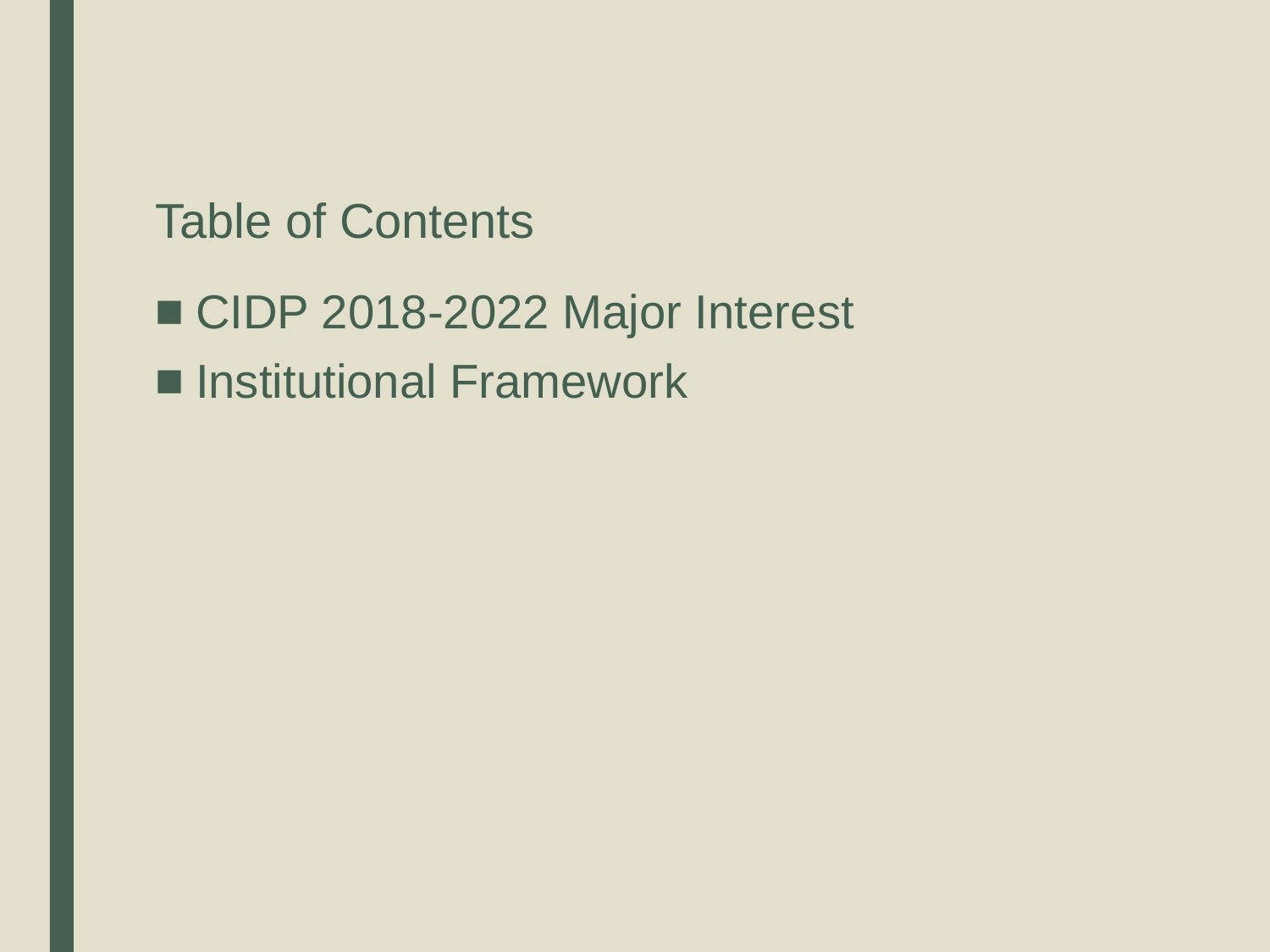

# Table of Contents
CIDP 2018-2022 Major Interest
Institutional Framework